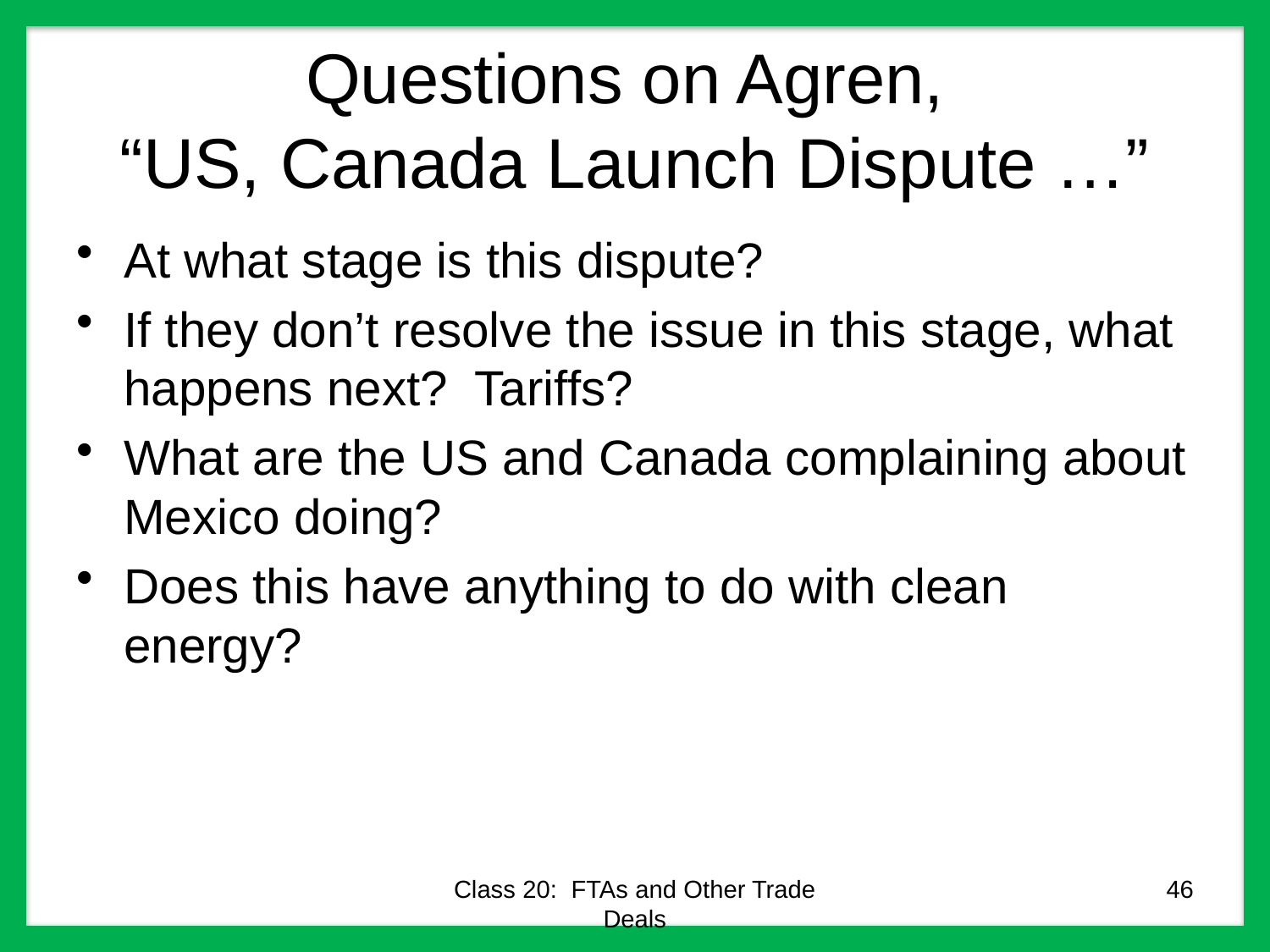

# Questions on Agren, “US, Canada Launch Dispute …”
At what stage is this dispute?
If they don’t resolve the issue in this stage, what happens next?  Tariffs?
What are the US and Canada complaining about Mexico doing?
Does this have anything to do with clean energy?
Class 20:  FTAs and Other Trade Deals
46